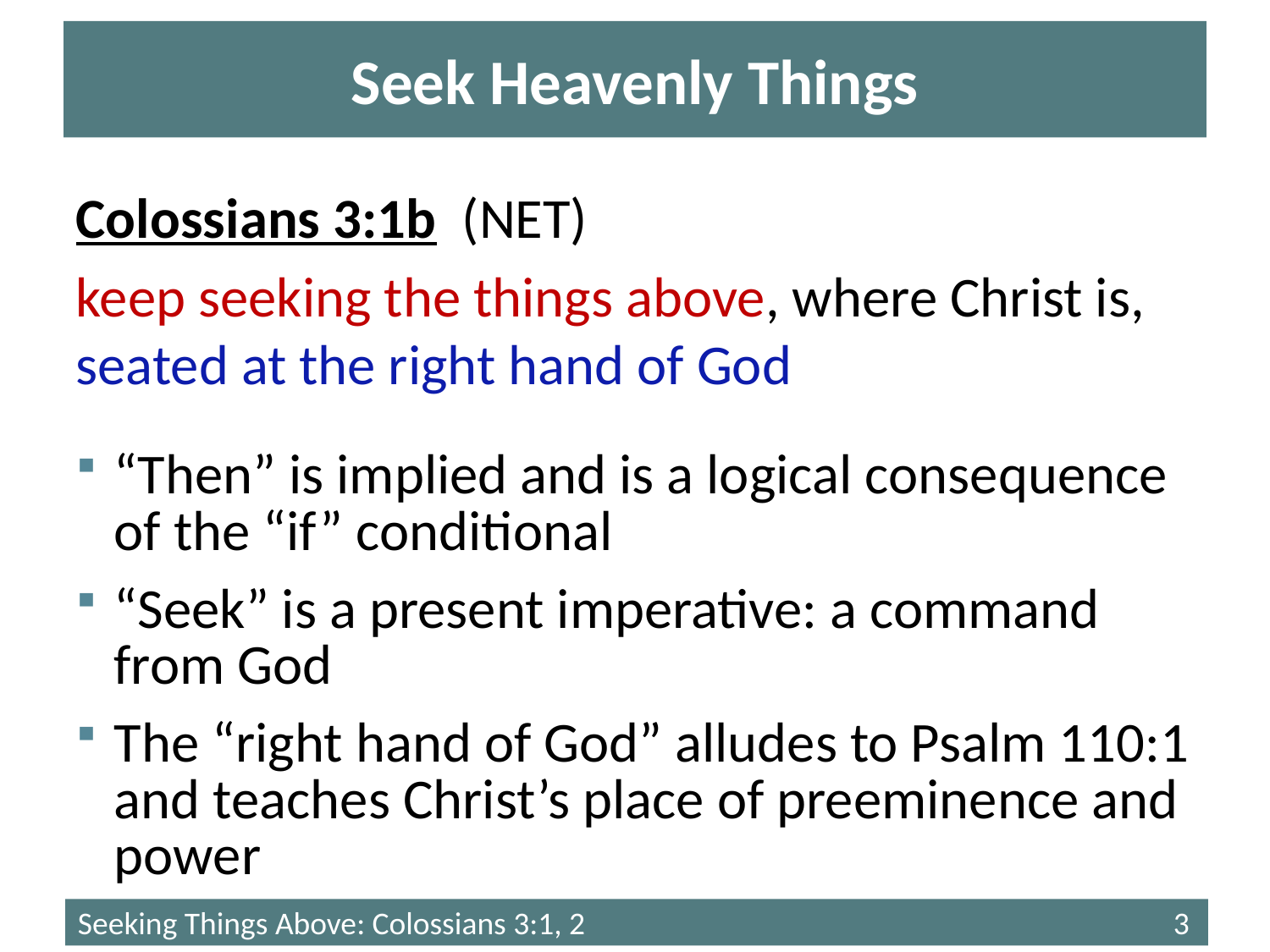

# Seek Heavenly Things
Colossians 3:1b  (NET)
keep seeking the things above, where Christ is, seated at the right hand of God
“Then” is implied and is a logical consequence of the “if” conditional
“Seek” is a present imperative: a command from God
The “right hand of God” alludes to Psalm 110:1 and teaches Christ’s place of preeminence and power